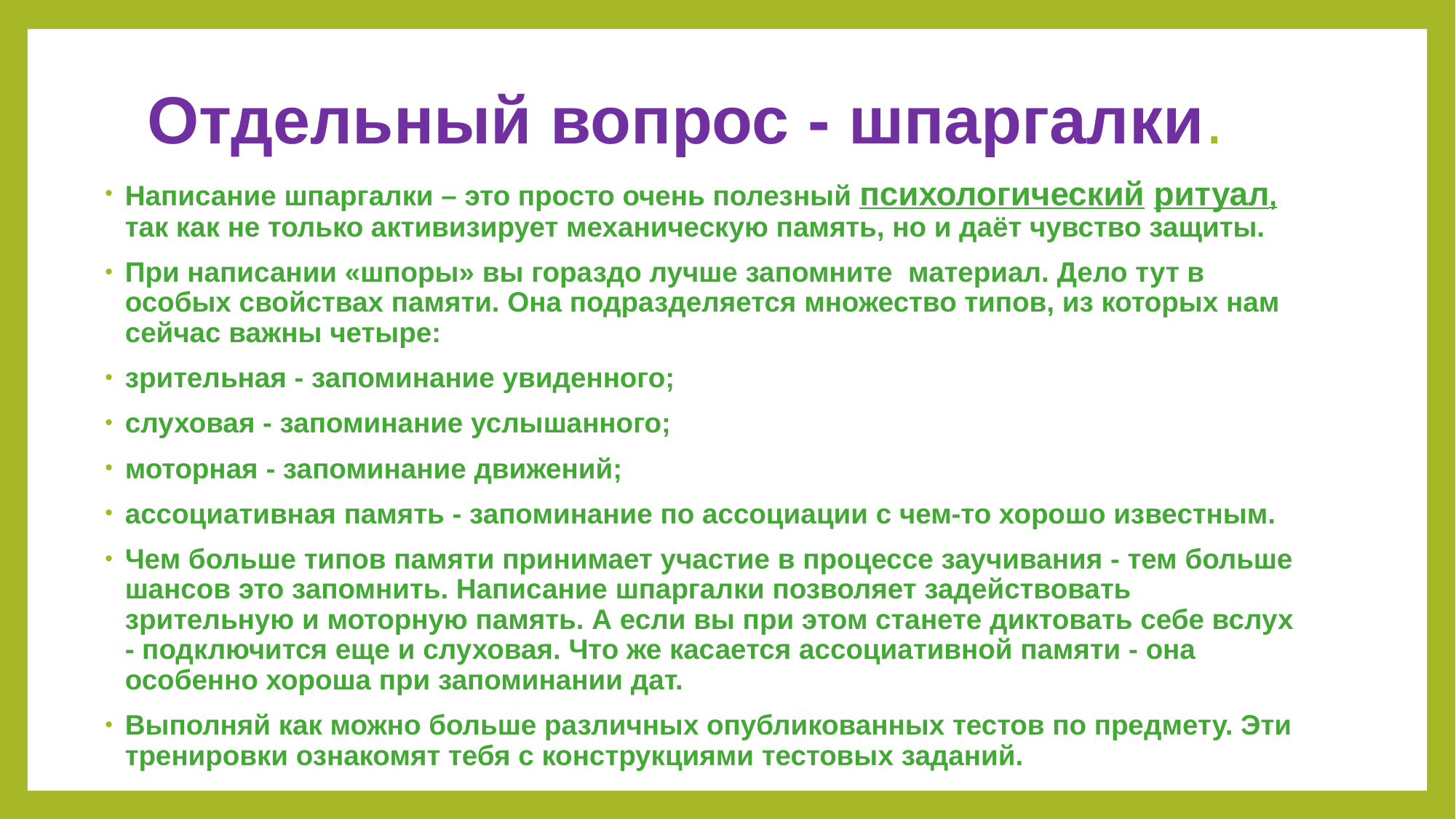

# Отдельный вопрос - шпаргалки.
Написание шпаргалки – это просто очень полезный психологический ритуал, так как не только активизирует механическую память, но и даёт чувство защиты.
При написании «шпоры» вы гораздо лучше запомните  материал. Дело тут в особых свойствах памяти. Она подразделяется множество типов, из которых нам сейчас важны четыре:
зрительная - запоминание увиденного;
слуховая - запоминание услышанного;
моторная - запоминание движений;
ассоциативная память - запоминание по ассоциации с чем-то хорошо известным.
Чем больше типов памяти принимает участие в процессе заучивания - тем больше шансов это запомнить. Написание шпаргалки позволяет задействовать зрительную и моторную память. А если вы при этом станете диктовать себе вслух - подключится еще и слуховая. Что же касается ассоциативной памяти - она особенно хороша при запоминании дат.
Выполняй как можно больше различных опубликованных тестов по предмету. Эти тренировки ознакомят тебя с конструкциями тестовых заданий.